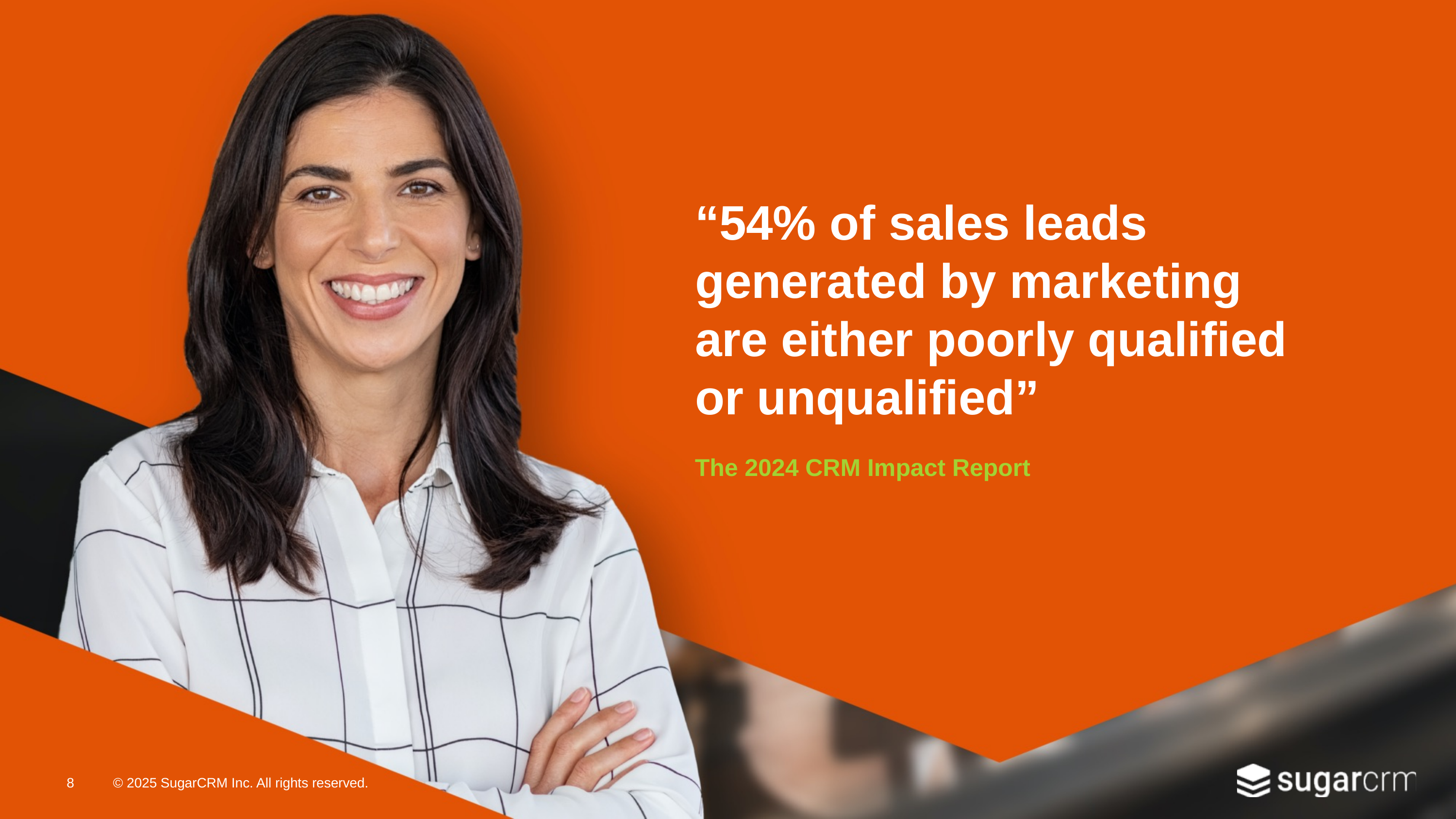

# “54% of sales leads generated by marketing are either poorly qualified or unqualified”
The 2024 CRM Impact Report
8